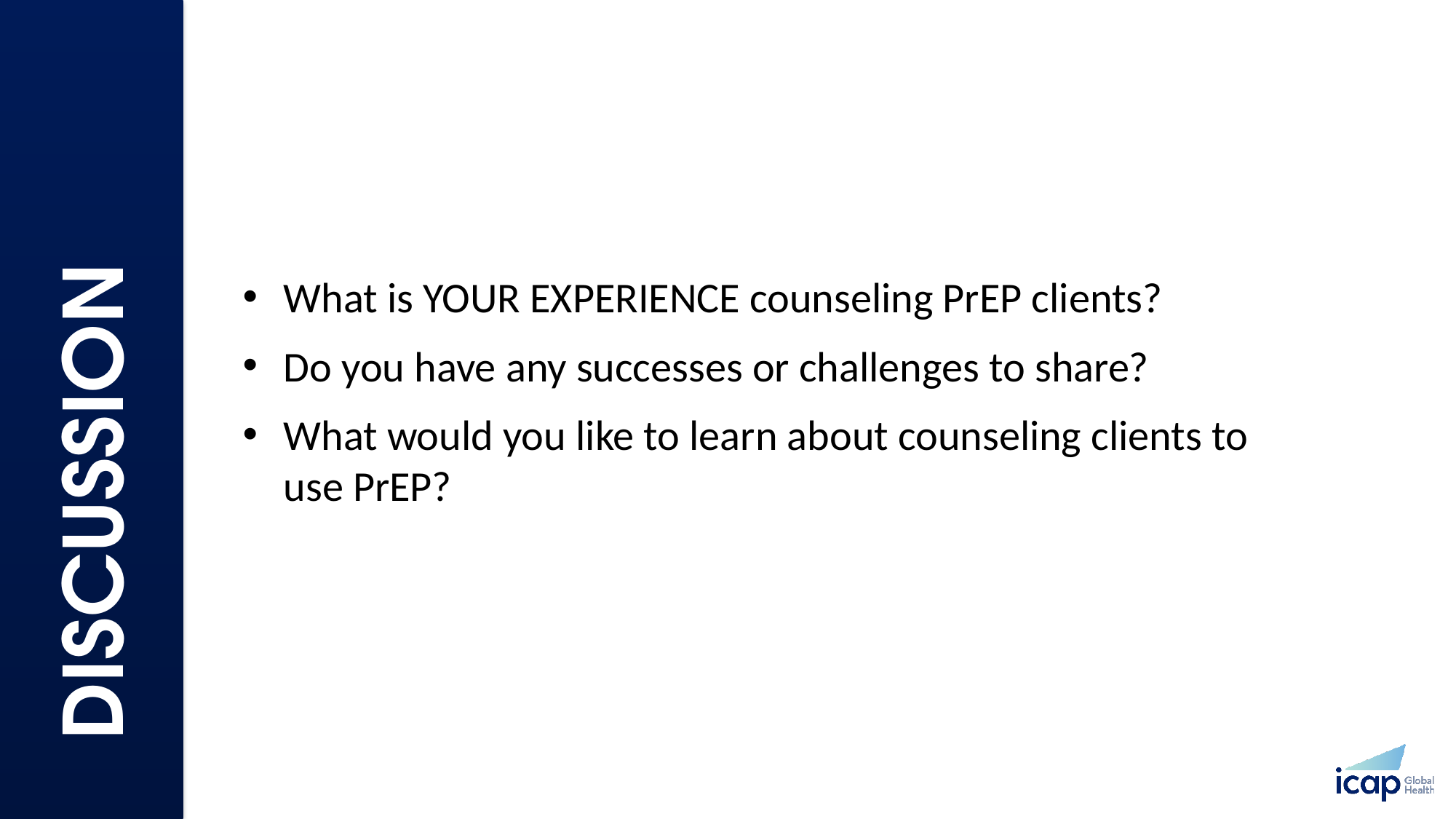

What is YOUR EXPERIENCE counseling PrEP clients? ​
Do you have any successes or challenges to share?​
What would you like to learn about counseling clients to use PrEP?​
DISCUSSION​